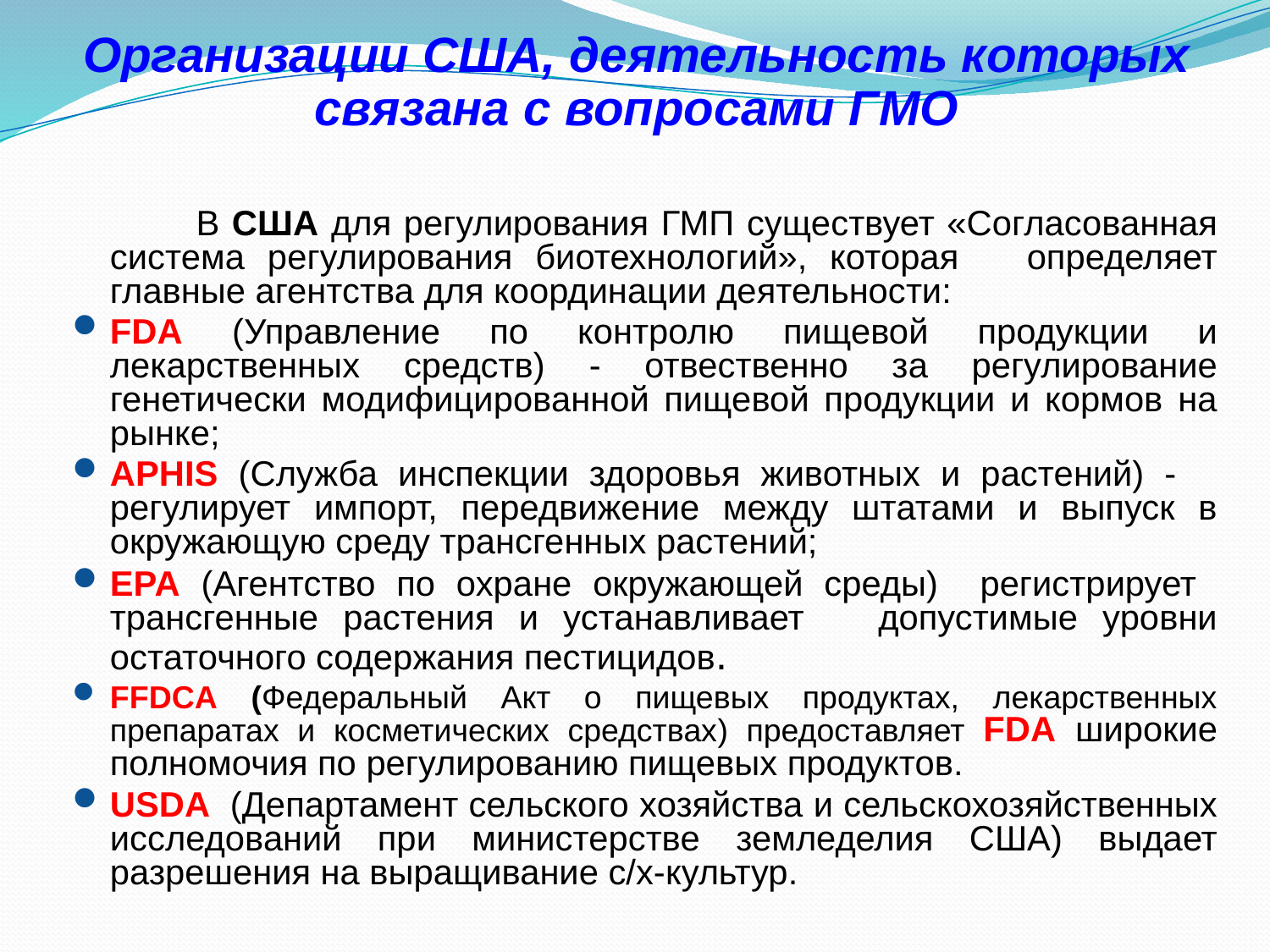

# Организации США, деятельность которых связана с вопросами ГМО
          В США для регулирования ГМП существует «Согласованная система регулирования биотехнологий», которая   определяет главные агентства для координации деятельности:
FDA (Управление по контролю пищевой продукции и лекарственных средств) - отвественно за регулирование генетически модифицированной пищевой продукции и кормов на рынке;
APHIS (Служба инспекции здоровья животных и растений) -   регулирует импорт, передвижение между штатами и выпуск в окружающую среду трансгенных растений;
EPA (Агентство по охране окружающей среды)  регистрирует  трансгенные растения и устанавливает   допустимые уровни остаточного содержания пестицидов.
FFDCA (Федеральный Акт о пищевых продуктах, лекарственных препаратах и косметических средствах) предоставляет FDA широкие полномочия по регулированию пищевых продуктов.
USDA  (Департамент сельского хозяйства и сельскохозяйственных исследований при министерстве земледелия США) выдает разрешения на выращивание с/х-культур.